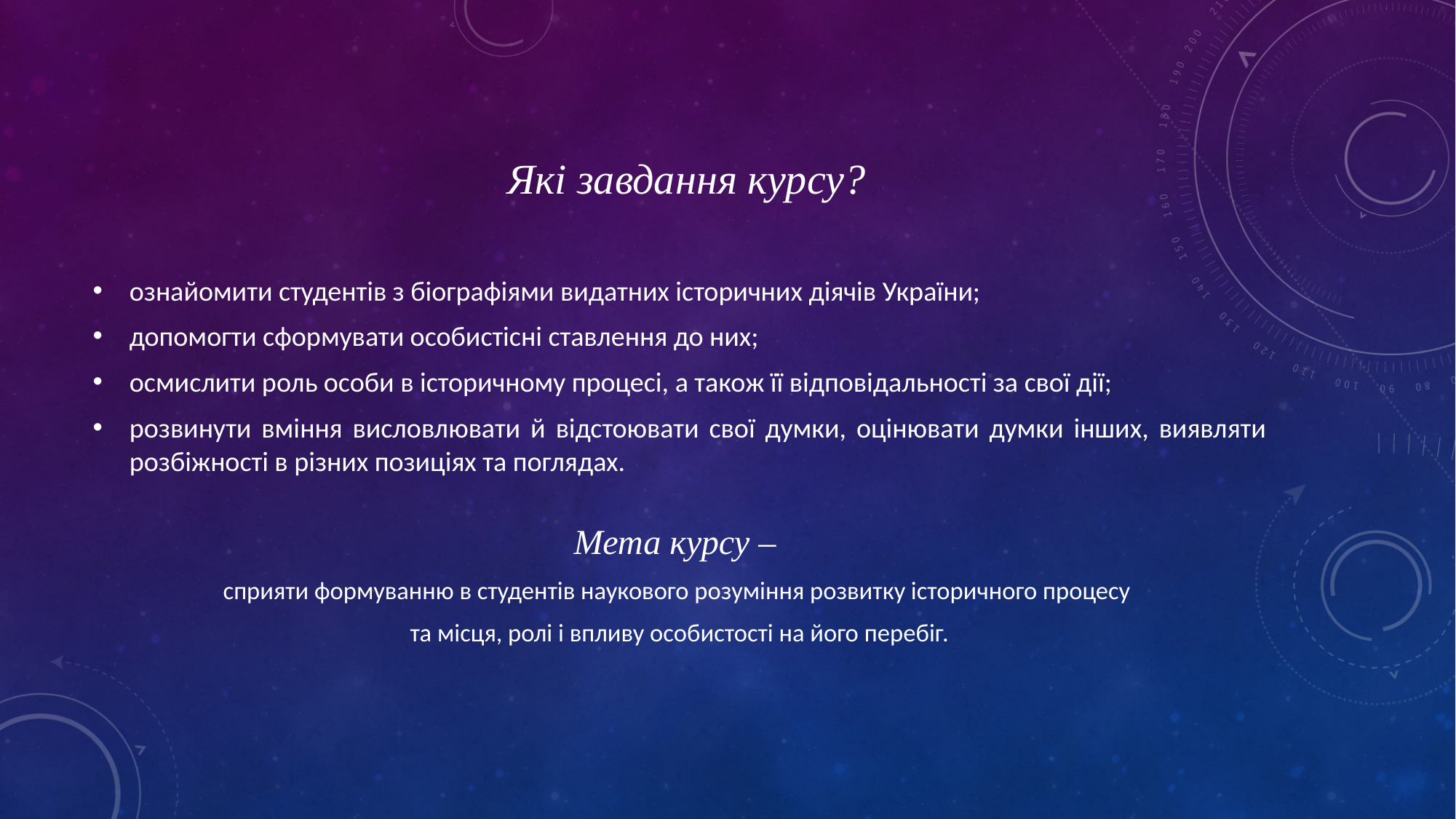

ознайомити студентів з біографіями видатних історичних діячів України;
допомогти сформувати особистісні ставлення до них;
осмислити роль особи в історичному процесі, а також її відповідальності за свої дії;
розвинути вміння висловлювати й відстоювати свої думки, оцінювати думки інших, виявляти розбіжності в різних позиціях та поглядах.
Мета курсу –
сприяти формуванню в студентів наукового розуміння розвитку історичного процесу
та місця, ролі і впливу особистості на його перебіг.

# Які завдання курсу?